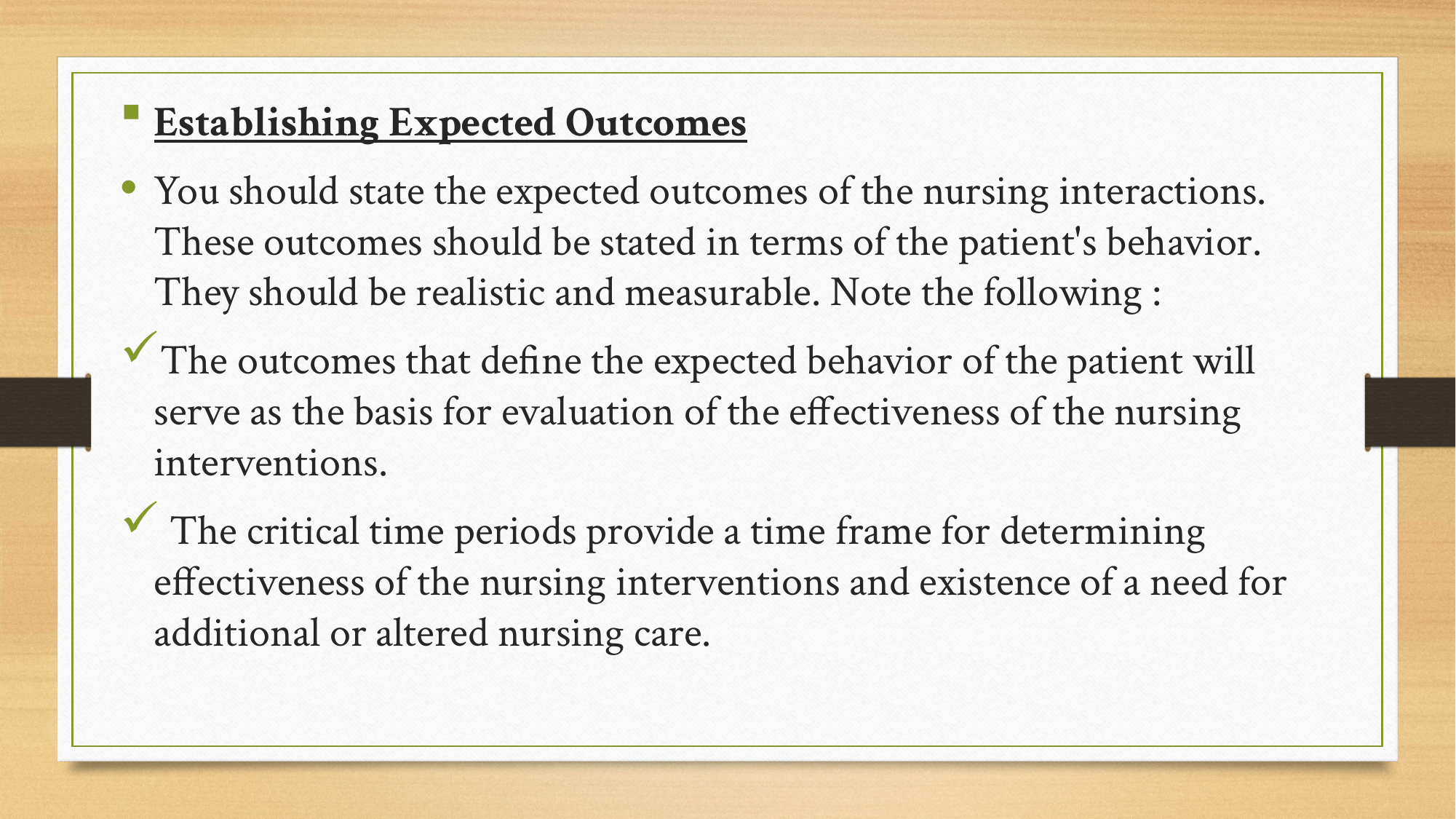

Establishing Expected Outcomes
You should state the expected outcomes of the nursing interactions. These outcomes should be stated in terms of the patient's behavior. They should be realistic and measurable. Note the following :
The outcomes that define the expected behavior of the patient will serve as the basis for evaluation of the effectiveness of the nursing interventions.
 The critical time periods provide a time frame for determining effectiveness of the nursing interventions and existence of a need for additional or altered nursing care.